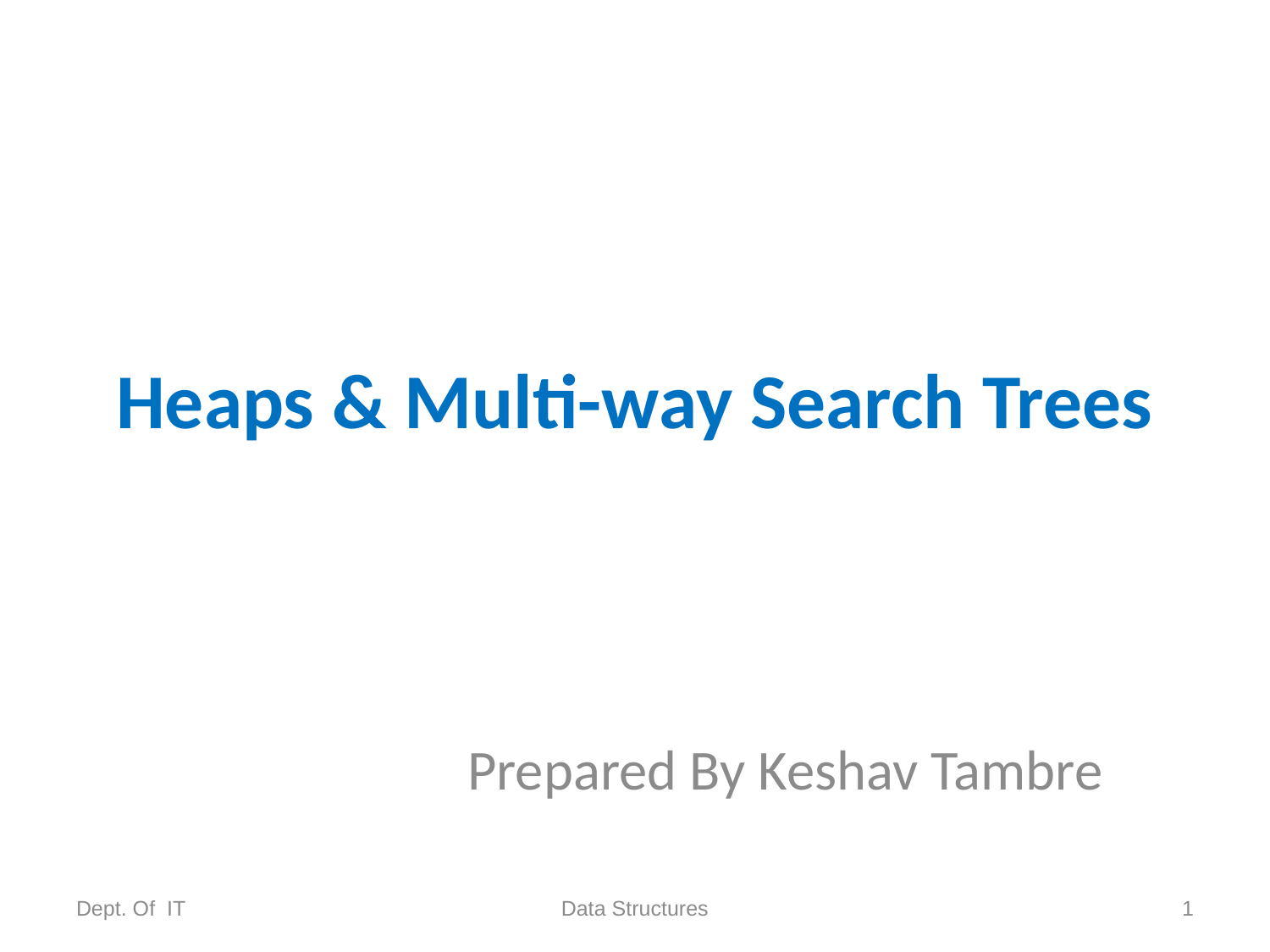

# Heaps & Multi-way Search Trees
Prepared By Keshav Tambre
Dept. Of  IT
Data Structures
1